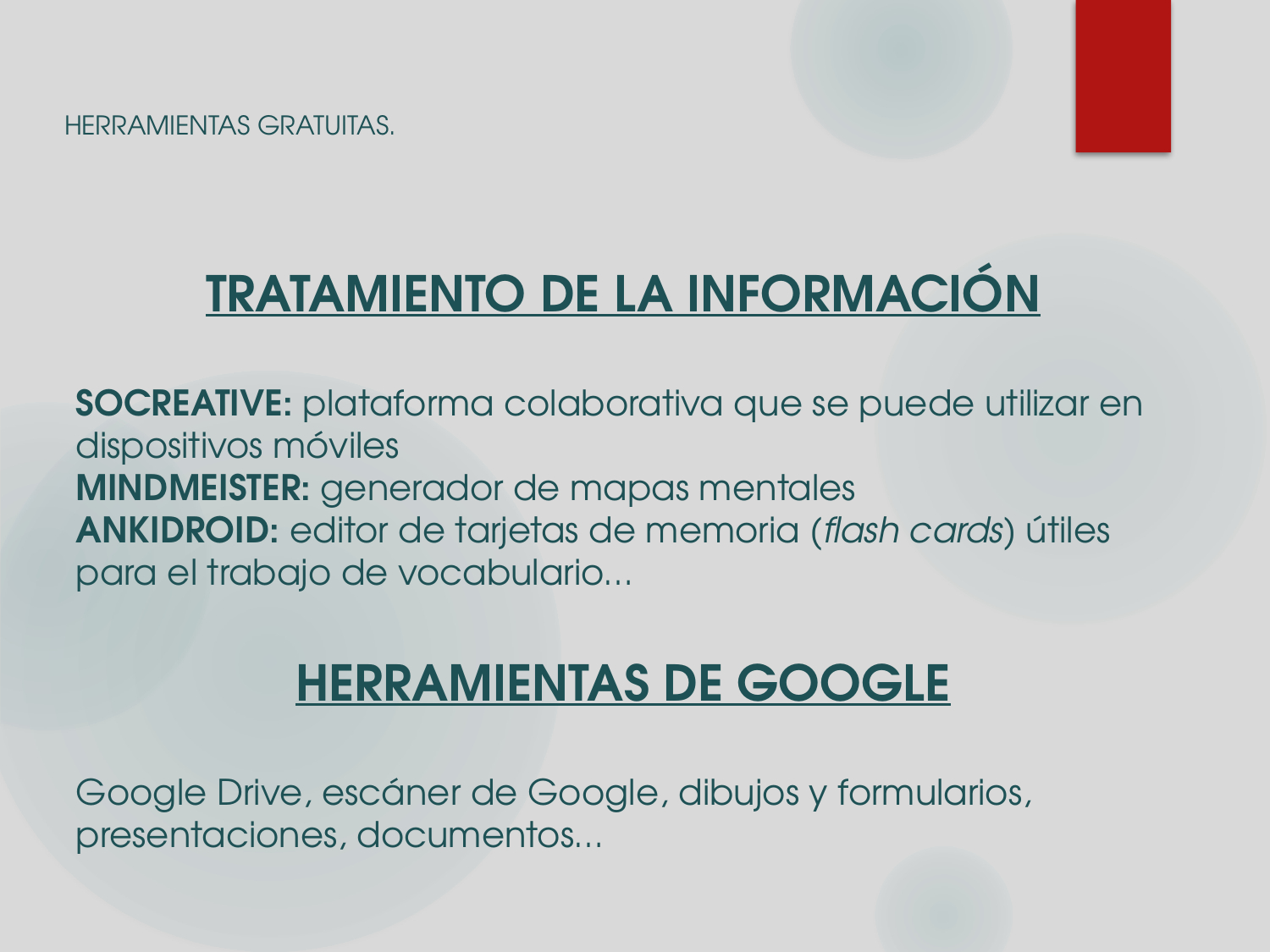

# HERRAMIENTAS GRATUITAS.

TRATAMIENTO DE LA INFORMACIÓN

SOCREATIVE: plataforma colaborativa que se puede utilizar en dispositivos móviles
MINDMEISTER: generador de mapas mentales
ANKIDROID: editor de tarjetas de memoria (flash cards) útiles para el trabajo de vocabulario…

HERRAMIENTAS DE GOOGLE

Google Drive, escáner de Google, dibujos y formularios, presentaciones, documentos…